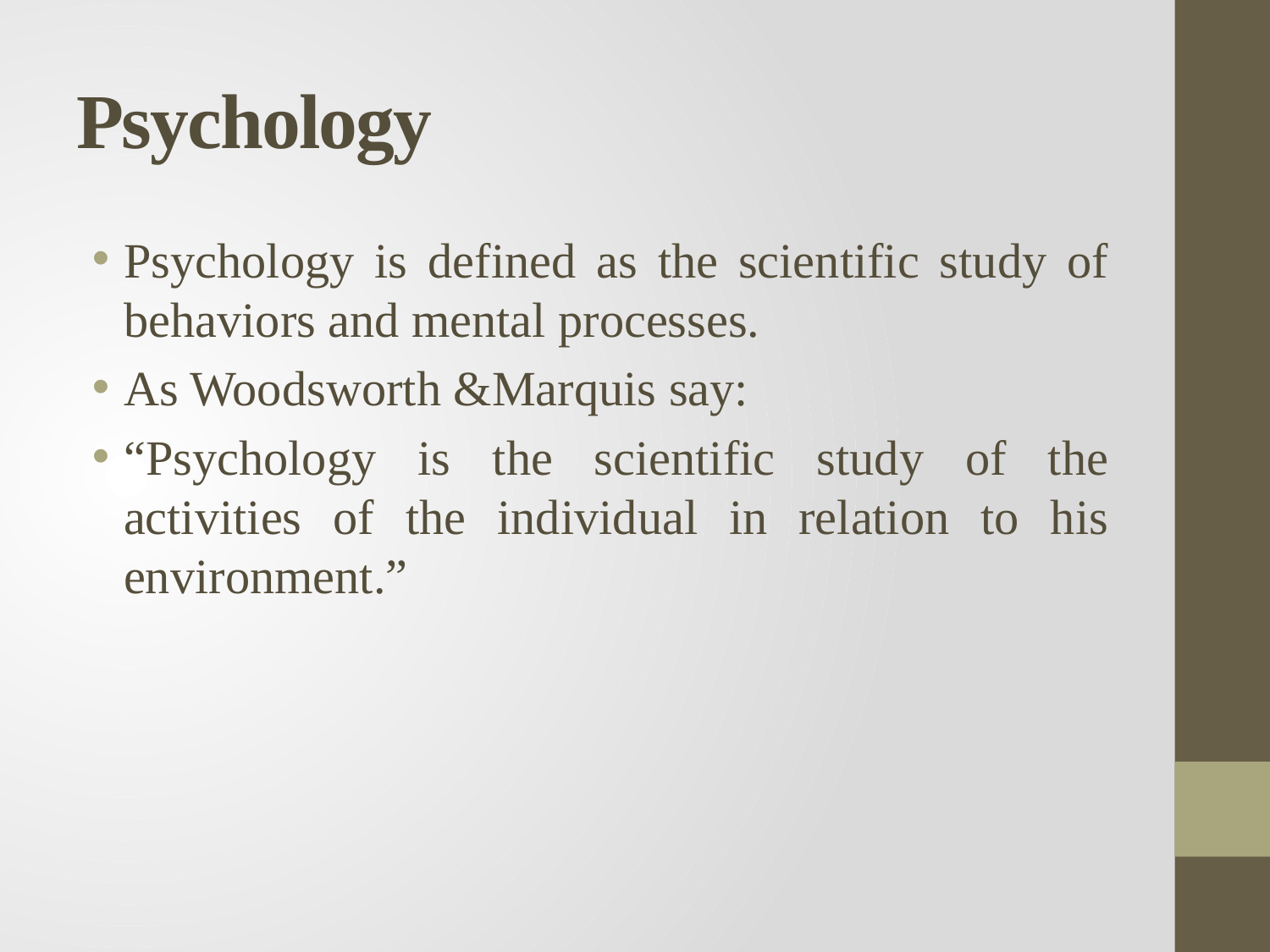

# Psychology
Psychology is defined as the scientific study of behaviors and mental processes.
As Woodsworth &Marquis say:
“Psychology is the scientific study of the activities of the individual in relation to his environment.”